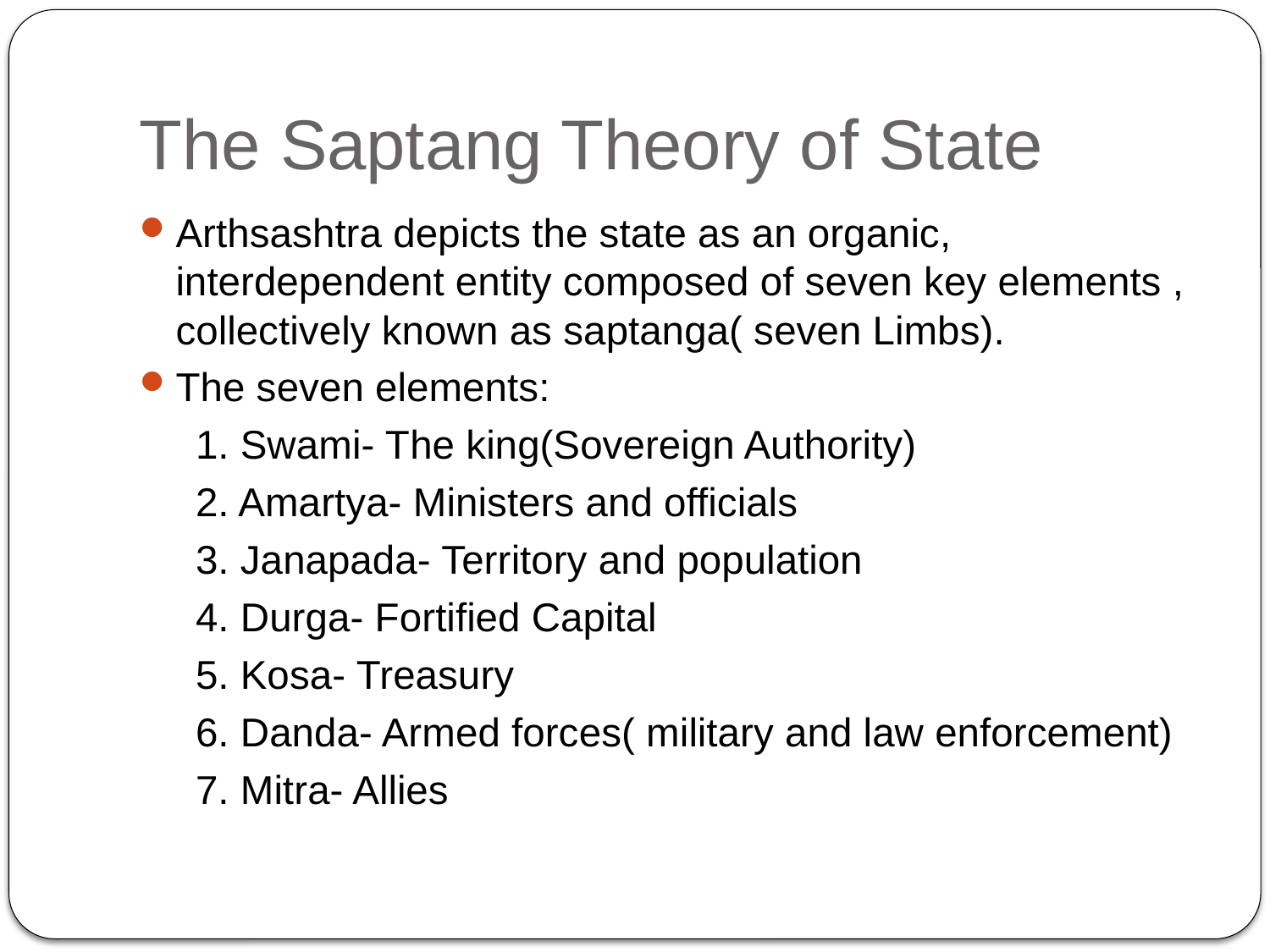

# The Saptang Theory of State
Arthsashtra depicts the state as an organic, interdependent entity composed of seven key elements , collectively known as saptanga( seven Limbs).
The seven elements:
     1. Swami- The king(Sovereign Authority)
     2. Amartya- Ministers and officials
     3. Janapada- Territory and population
     4. Durga- Fortified Capital
     5. Kosa- Treasury
     6. Danda- Armed forces( military and law enforcement)
     7. Mitra- Allies